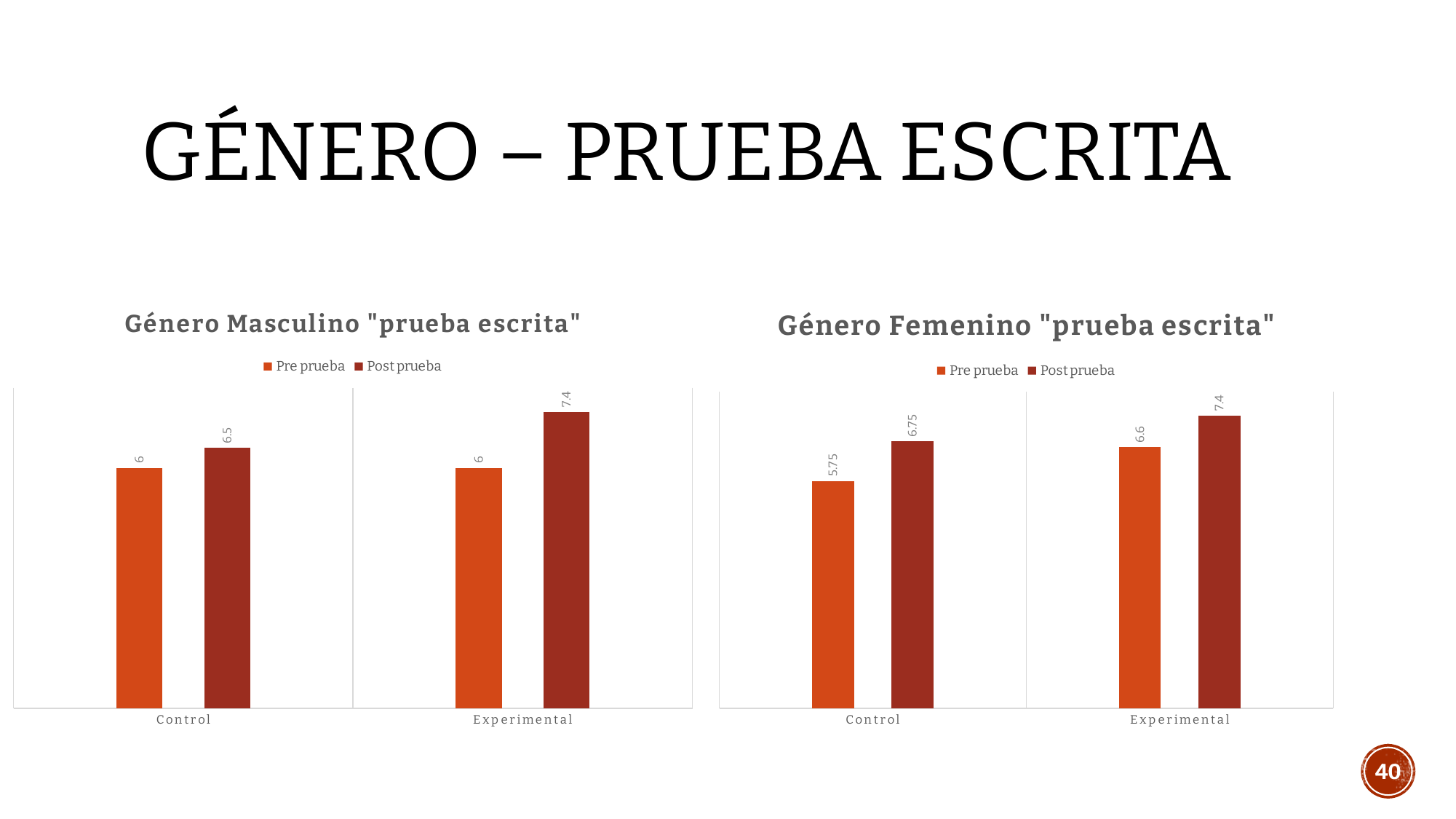

# Género – Prueba escrita

### Chart: Género Masculino "prueba escrita"

| Category | Pre prueba | Post prueba |
|---|---|---|
| Control | 6.0 | 6.5 |
| Experimental | 6.0 | 7.4 |

### Chart: Género Femenino "prueba escrita"

| Category | Pre prueba | Post prueba |
|---|---|---|
| Control | 5.75 | 6.75 |
| Experimental | 6.6 | 7.4 |
40